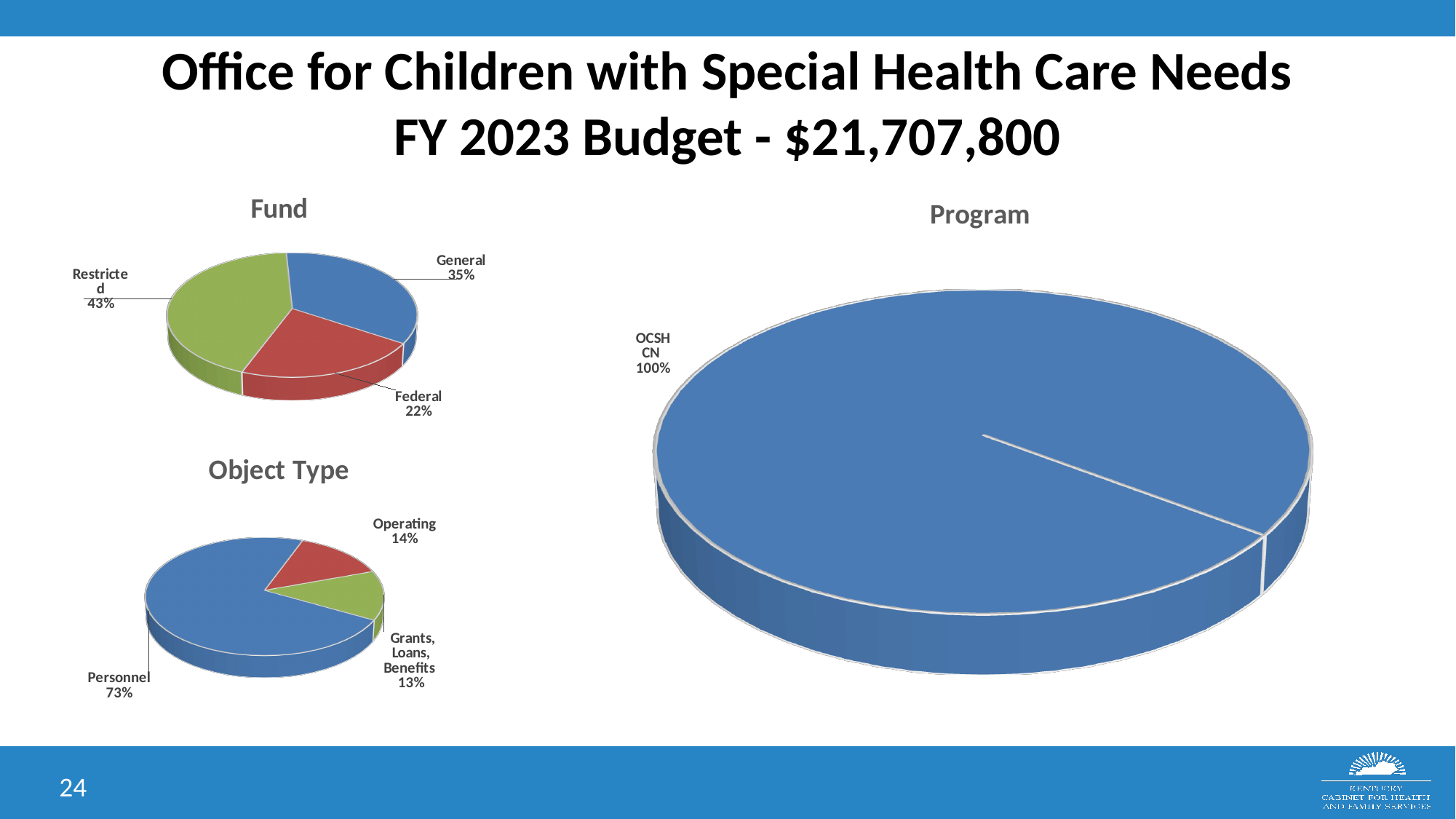

# Office for Children with Special Health Care Needs FY 2023 Budget - $21,707,800

[unsupported chart]

[unsupported chart]

[unsupported chart]

24